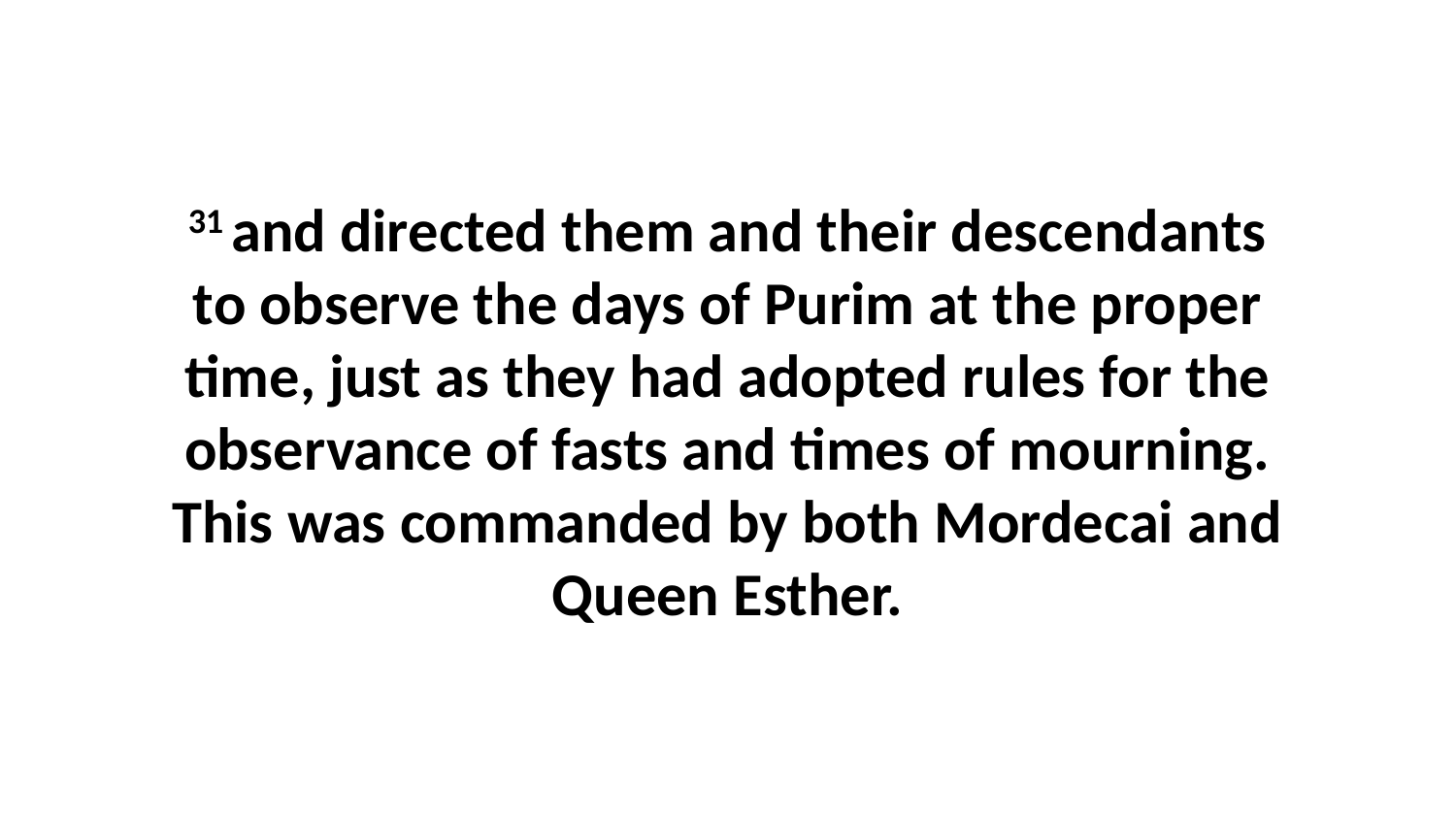

31 and directed them and their descendants to observe the days of Purim at the proper time, just as they had adopted rules for the observance of fasts and times of mourning. This was commanded by both Mordecai and Queen Esther.